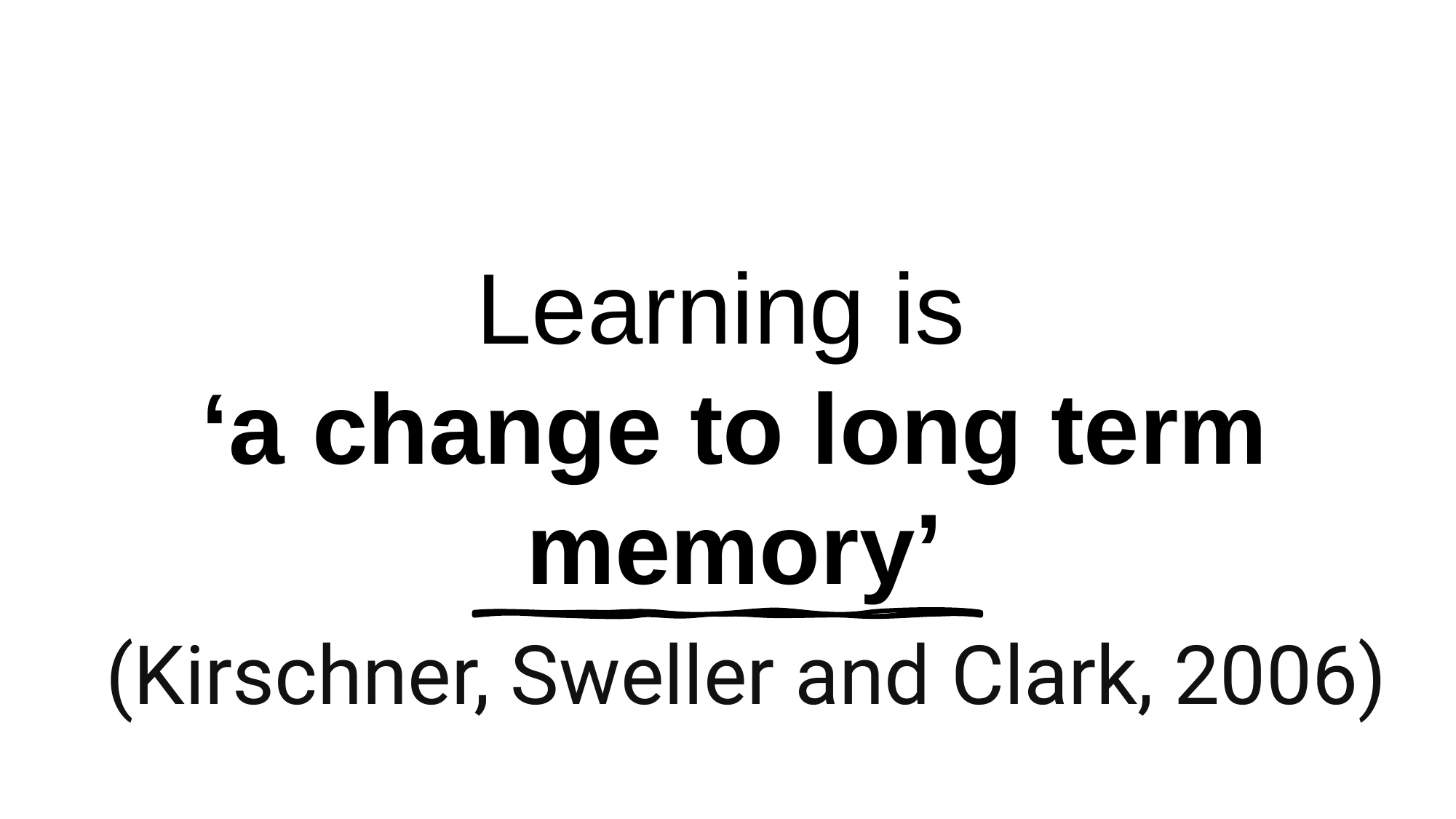

# Learning is ‘a change to long term memory’  (Kirschner, Sweller and Clark, 2006)